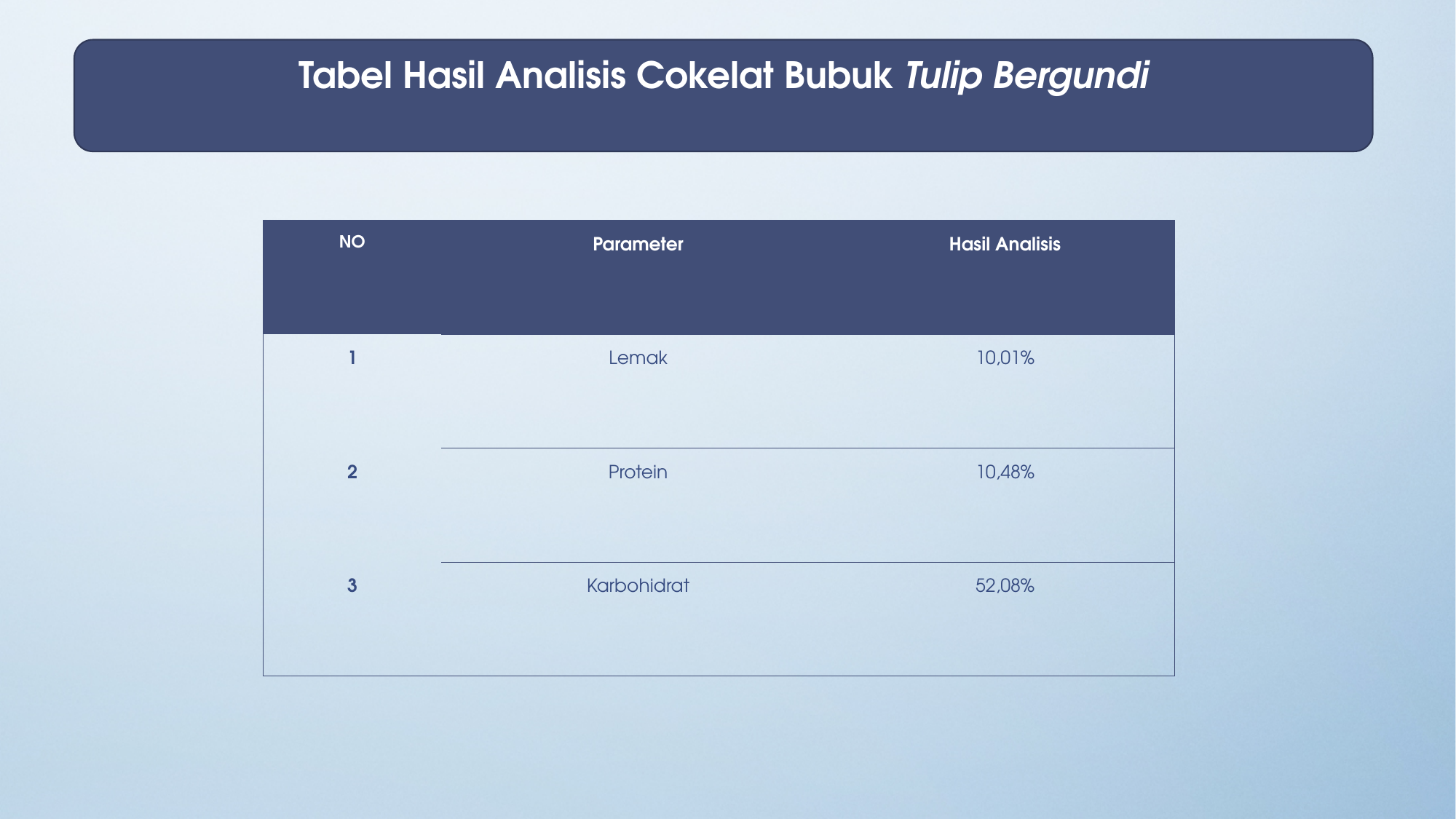

Tabel Hasil Analisis Cokelat Bubuk Tulip Bergundi

| NO | Parameter | Hasil Analisis |
| --- | --- | --- |
| 1 | Lemak | 10,01% |
| 2 | Protein | 10,48% |
| 3 | Karbohidrat | 52,08% |